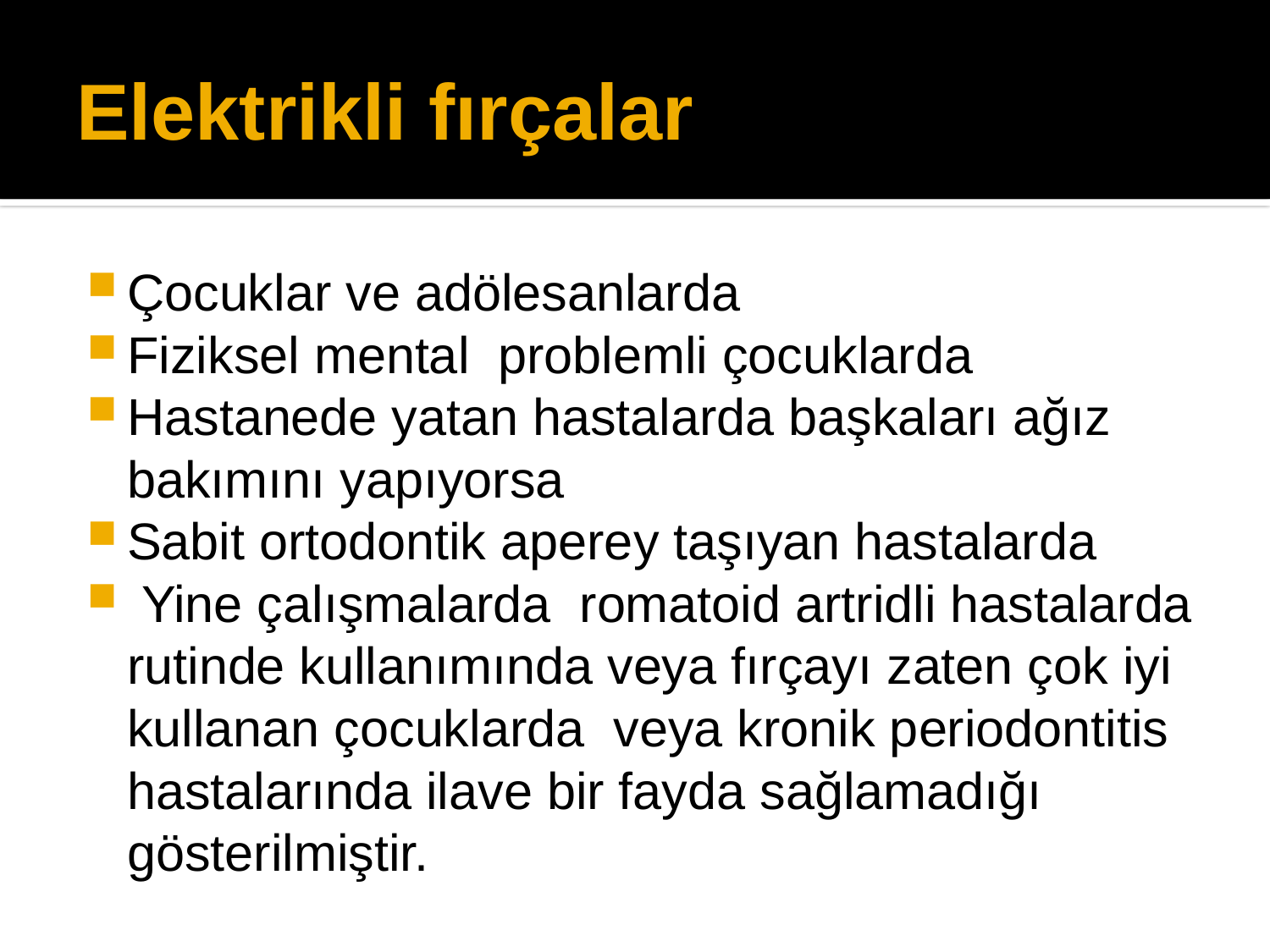

# Elektrikli fırçalar
Çocuklar ve adölesanlarda
Fiziksel mental  problemli çocuklarda
Hastanede yatan hastalarda başkaları ağız bakımını yapıyorsa
Sabit ortodontik aperey taşıyan hastalarda
 Yine çalışmalarda  romatoid artridli hastalarda rutinde kullanımında veya fırçayı zaten çok iyi kullanan çocuklarda  veya kronik periodontitis hastalarında ilave bir fayda sağlamadığı gösterilmiştir.